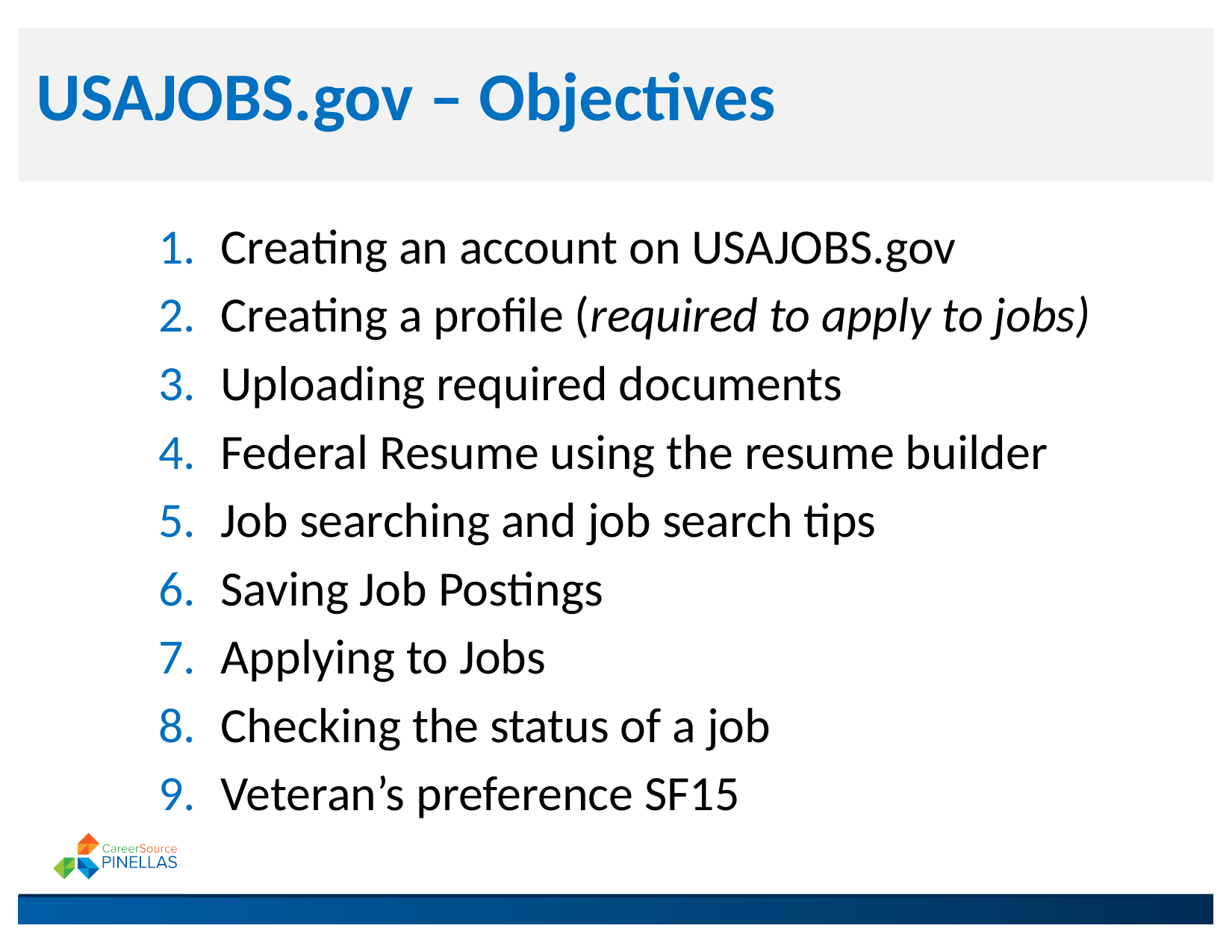

USAJOBS.gov – Objectives
Creating an account on USAJOBS.gov
Creating a profile (required to apply to jobs)
Uploading required documents
Federal Resume using the resume builder
Job searching and job search tips
Saving Job Postings
Applying to Jobs
Checking the status of a job
Veteran’s preference SF15